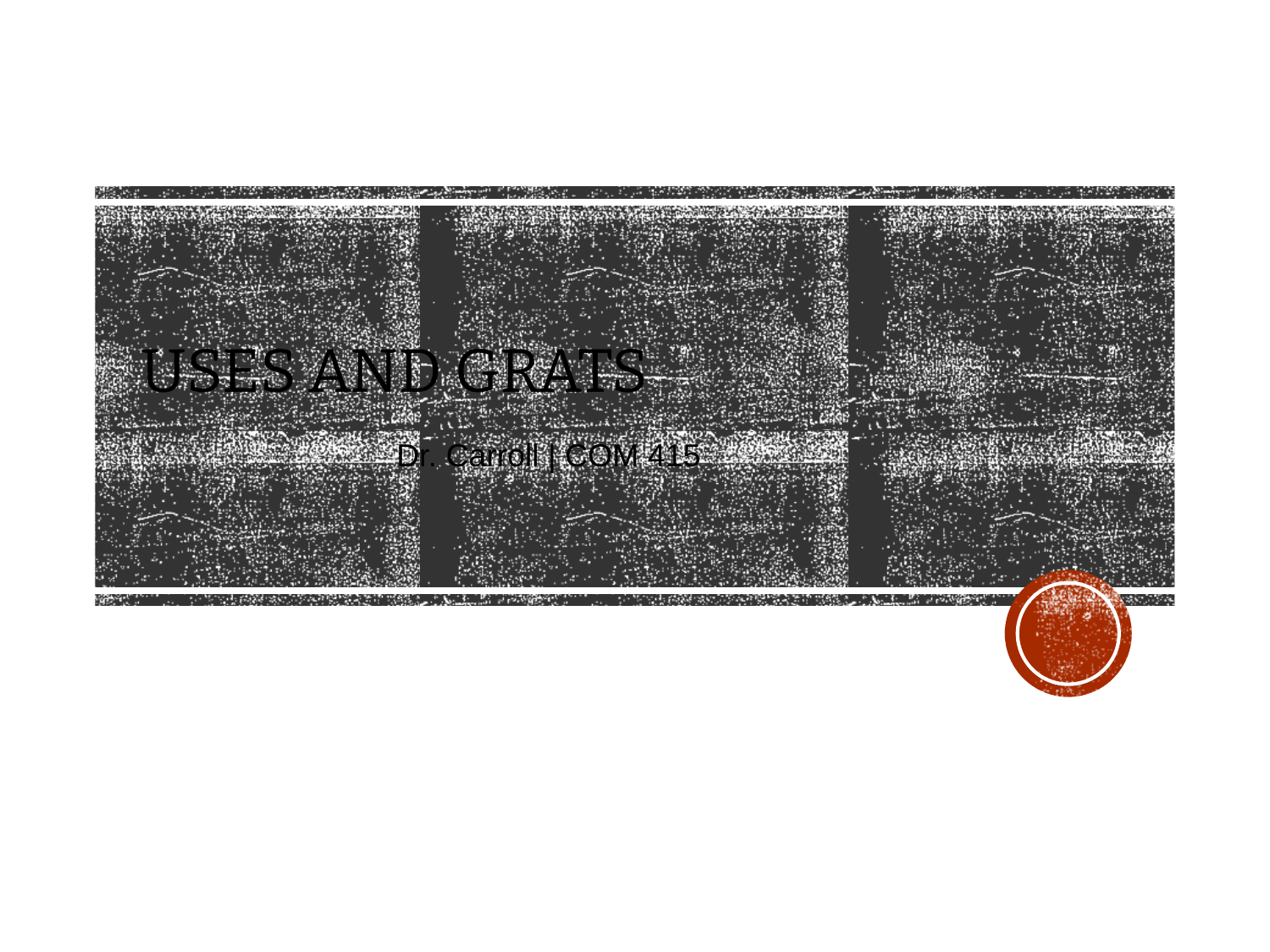

# Uses and Grats
Dr. Carroll | COM 415